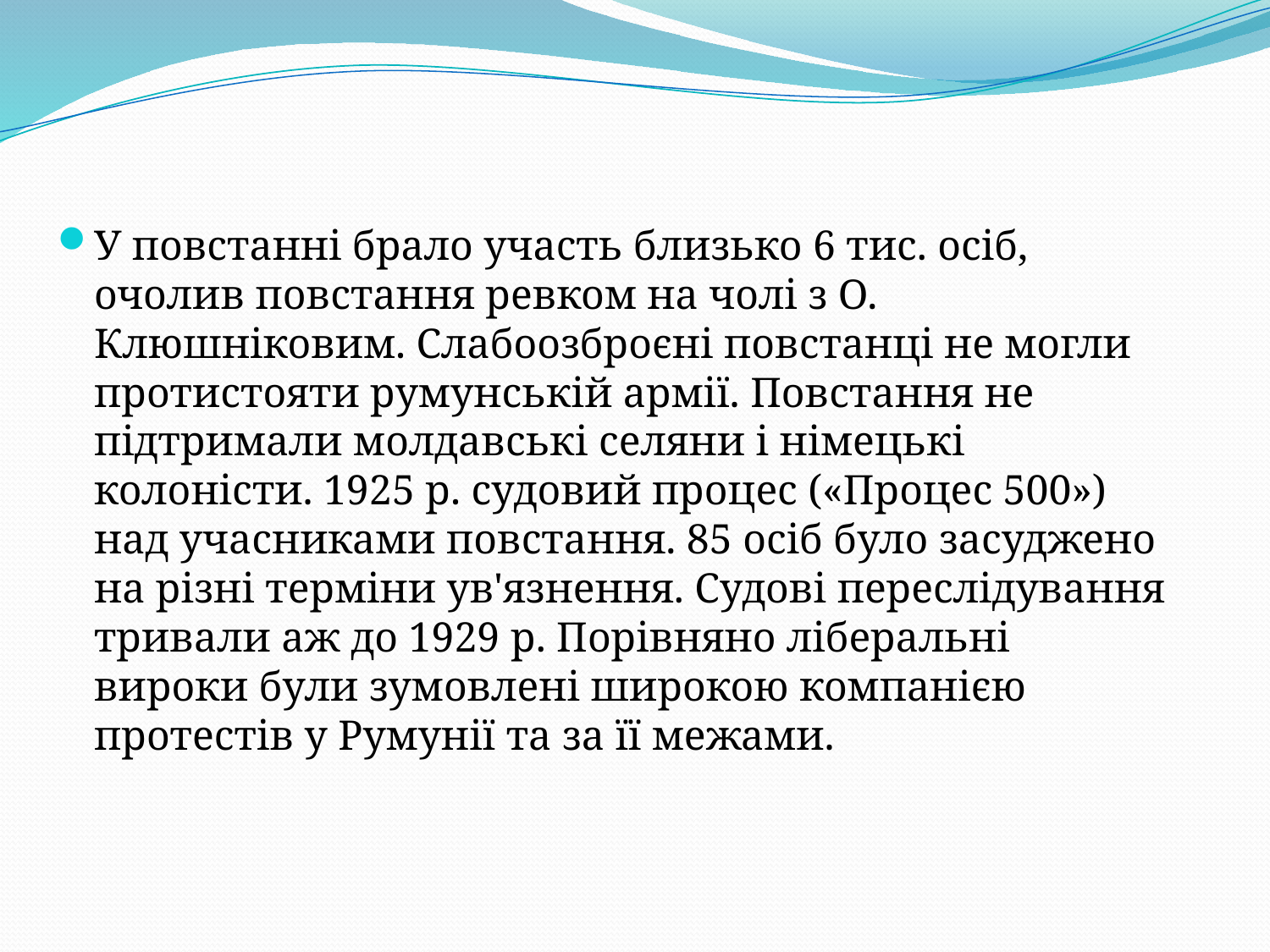

У повстанні брало участь близько 6 тис. осіб, очолив повстання ревком на чолі з О. Клюшніковим. Слабоозброєні повстанці не могли протистояти румунській армії. Повстання не підтримали молдавські селяни і німецькі колоністи. 1925 р. судовий процес («Процес 500») над учасниками повстання. 85 осіб було засуджено на різні терміни ув'язнення. Судові переслідування тривали аж до 1929 р. Порівняно ліберальні вироки були зумовлені широкою компанією протестів у Румунії та за її межами.